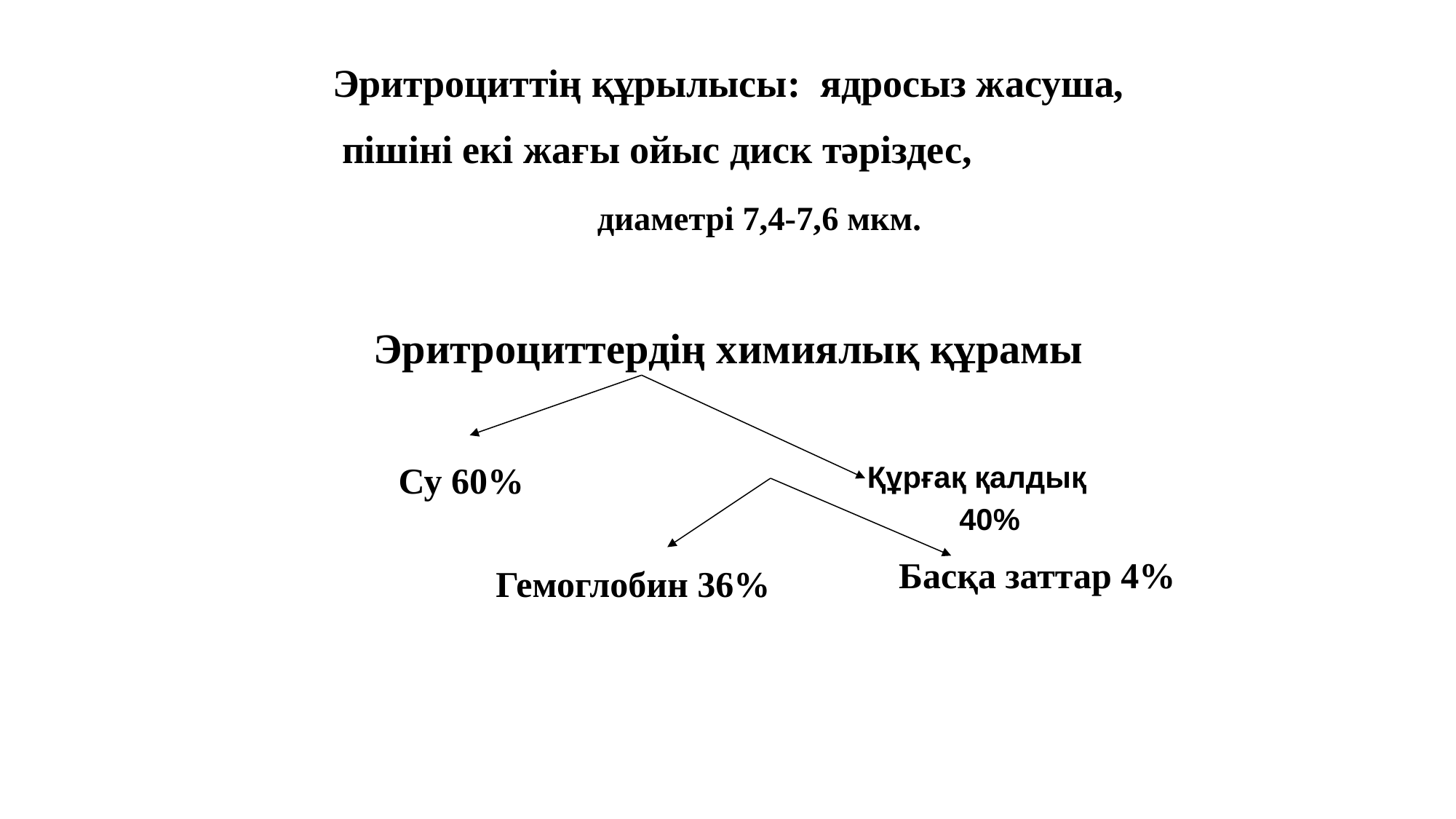

Эритроциттің құрылысы:  ядросыз жасуша,
      пішіні екі жағы ойыс диск тәріздес,
                                диаметрі 7,4-7,6 мкм.

Эритроциттердің химиялық құрамы

Құрғақ қалдық
           40%
Су 60%

Басқа заттар 4%
Гемоглобин 36%